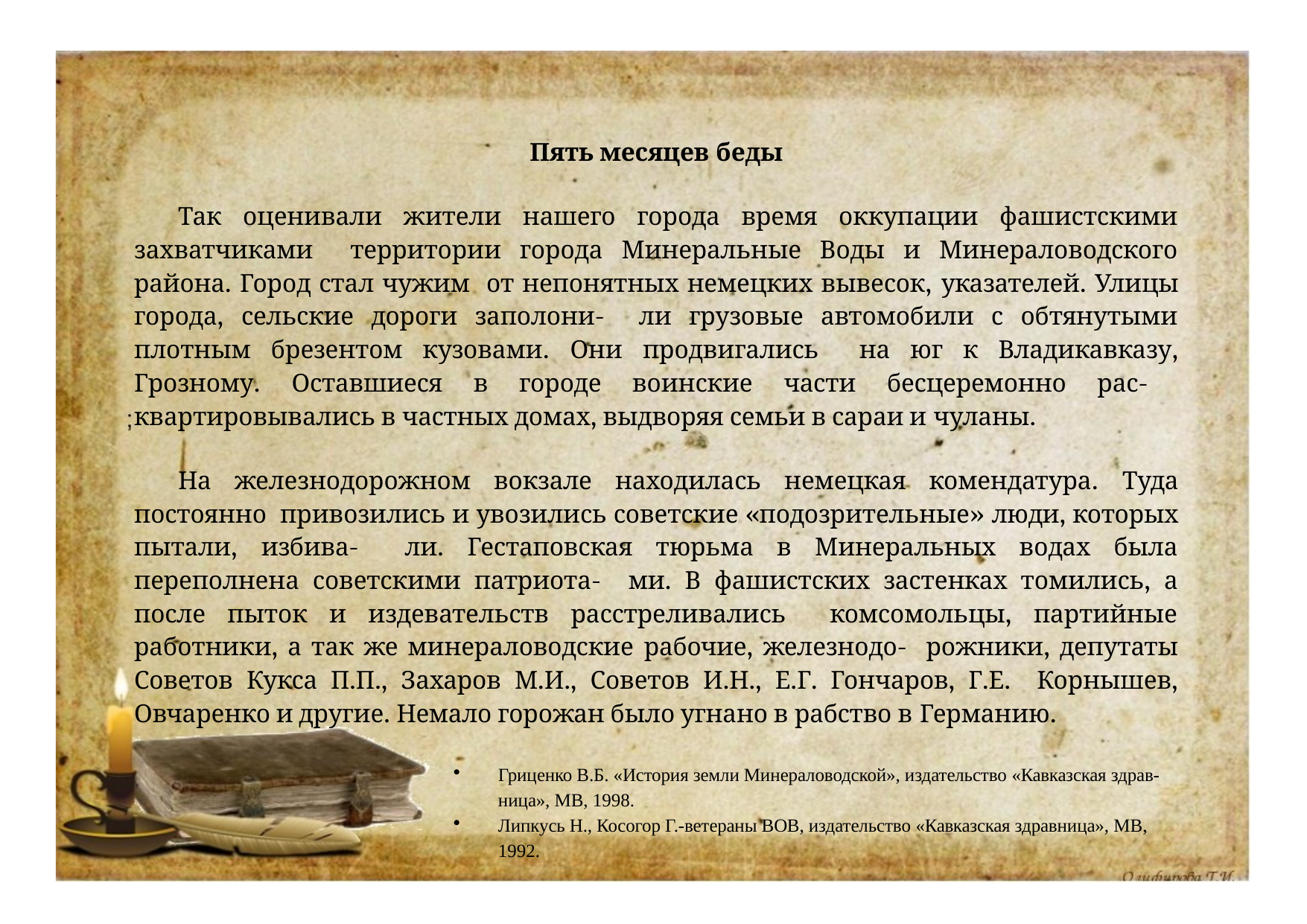

Пять месяцев беды

Так оценивали жители нашего города время оккупации фашистскими захватчиками  территории города Минеральные Воды и Минераловодского района. Город стал чужим  от непонятных немецких вывесок, указателей. Улицы города, сельские дороги заполони-  ли грузовые автомобили с обтянутыми плотным брезентом кузовами. Они продвигались  на юг к Владикавказу, Грозному. Оставшиеся в городе воинские части бесцеремонно рас-  квартировывались в частных домах, выдворяя семьи в сараи и чуланы.

На железнодорожном вокзале находилась немецкая комендатура. Туда постоянно  привозились и увозились советские «подозрительные» люди, которых пытали, избива-  ли. Гестаповская тюрьма в Минеральных водах была переполнена советскими патриота-  ми. В фашистских застенках томились, а после пыток и издевательств расстреливались  комсомольцы, партийные работники, а так же минераловодские рабочие, железнодо-  рожники, депутаты Советов Кукса П.П., Захаров М.И., Советов И.Н., Е.Г. Гончаров, Г.Е.  Корнышев, Овчаренко и другие. Немало горожан было угнано в рабство в Германию.

Гриценко В.Б. «История земли Минераловодской», издательство «Кавказская здрав-  ница», МВ, 1998.
Липкусь Н., Косогор Г.-ветераны ВОВ, издательство «Кавказская здравница», МВ,  1992.